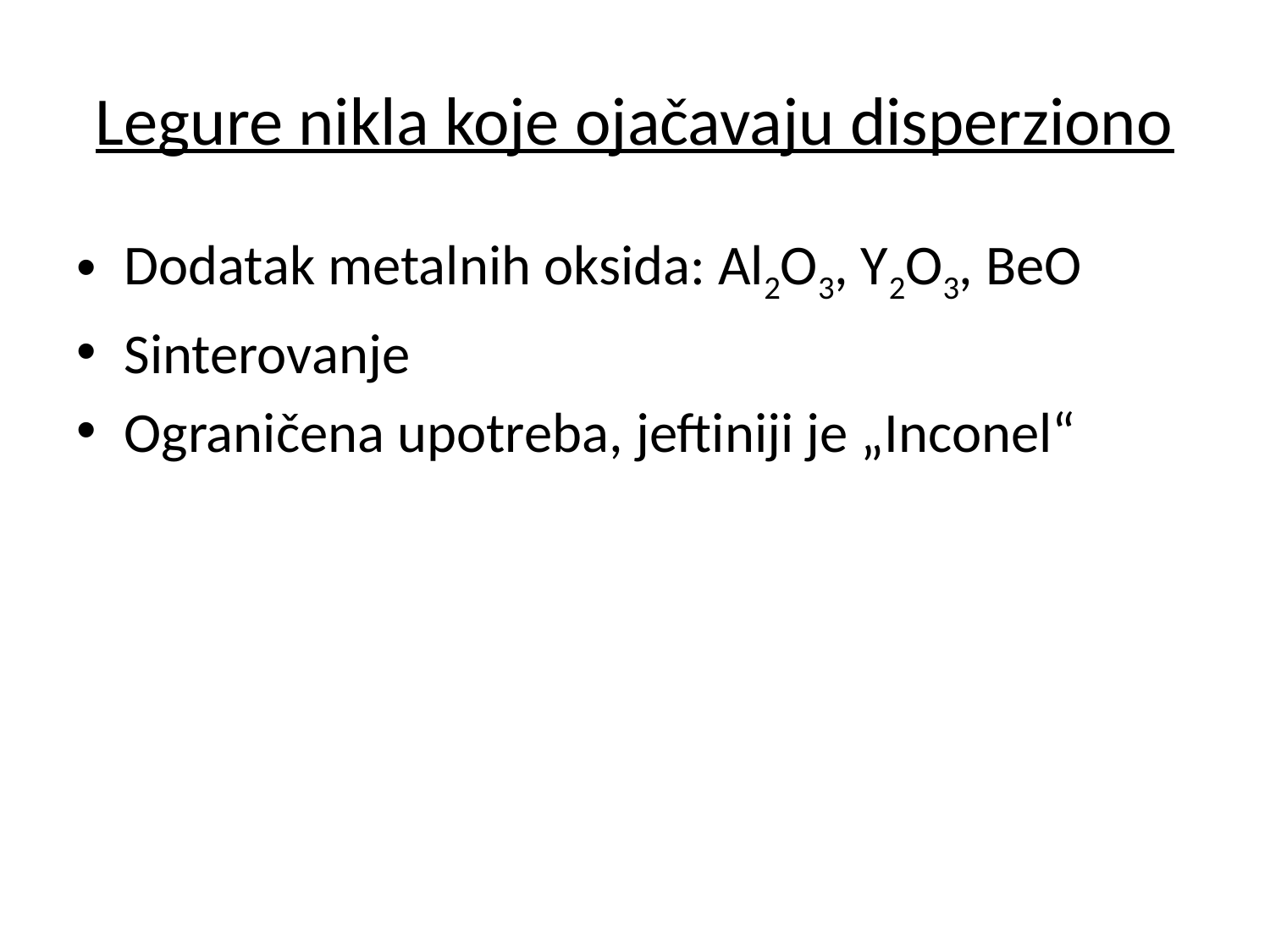

# Legure nikla koje ojačavaju disperziono
Dodatak metalnih oksida: Al2O3, Y2O3, BeO
Sinterovanje
Ograničena upotreba, jeftiniji je „Inconel“